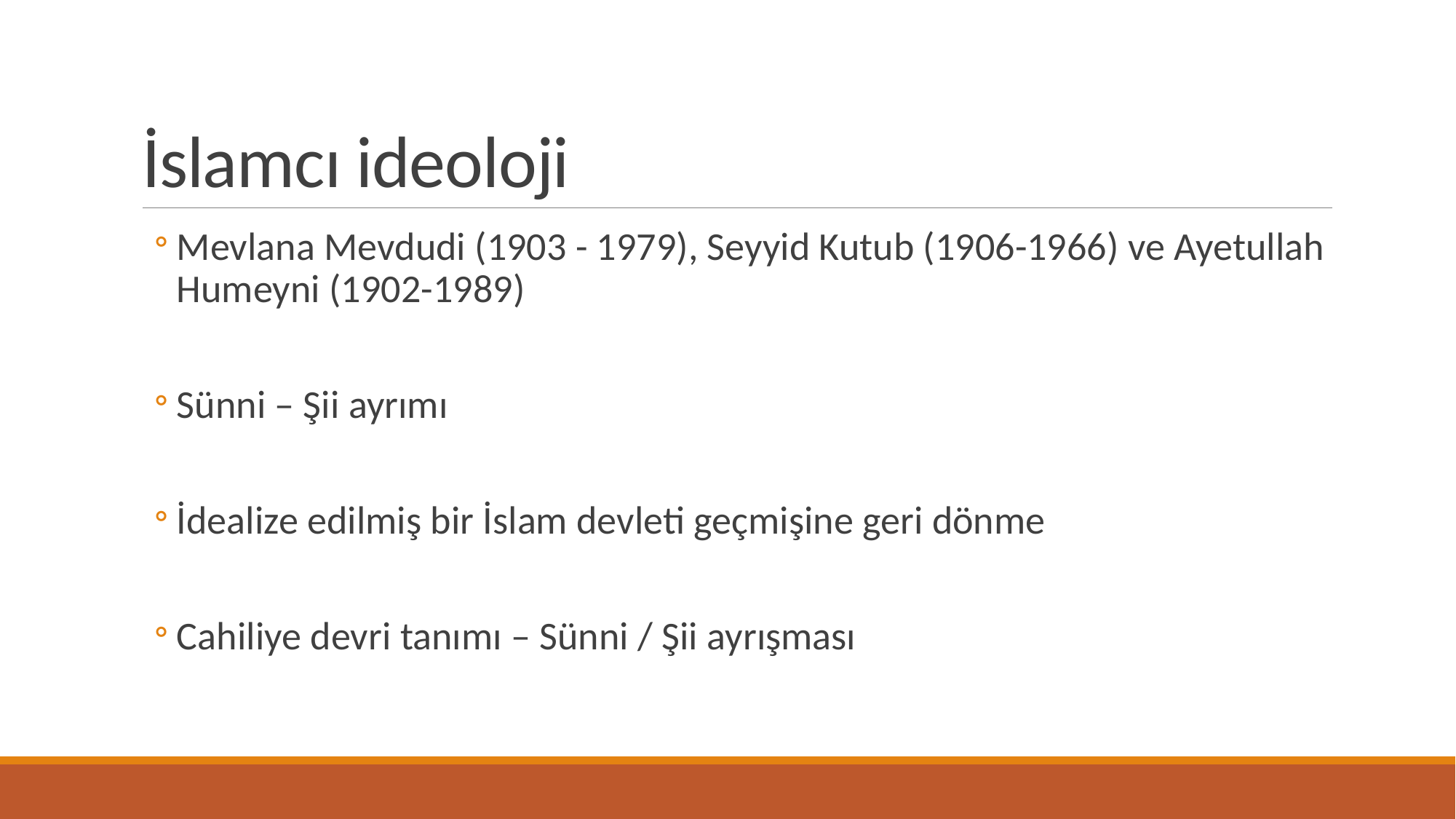

# İslamcı ideoloji
Mevlana Mevdudi (1903 - 1979), Seyyid Kutub (1906-1966) ve Ayetullah Humeyni (1902-1989)

Sünni – Şii ayrımı

İdealize edilmiş bir İslam devleti geçmişine geri dönme

Cahiliye devri tanımı – Sünni / Şii ayrışması